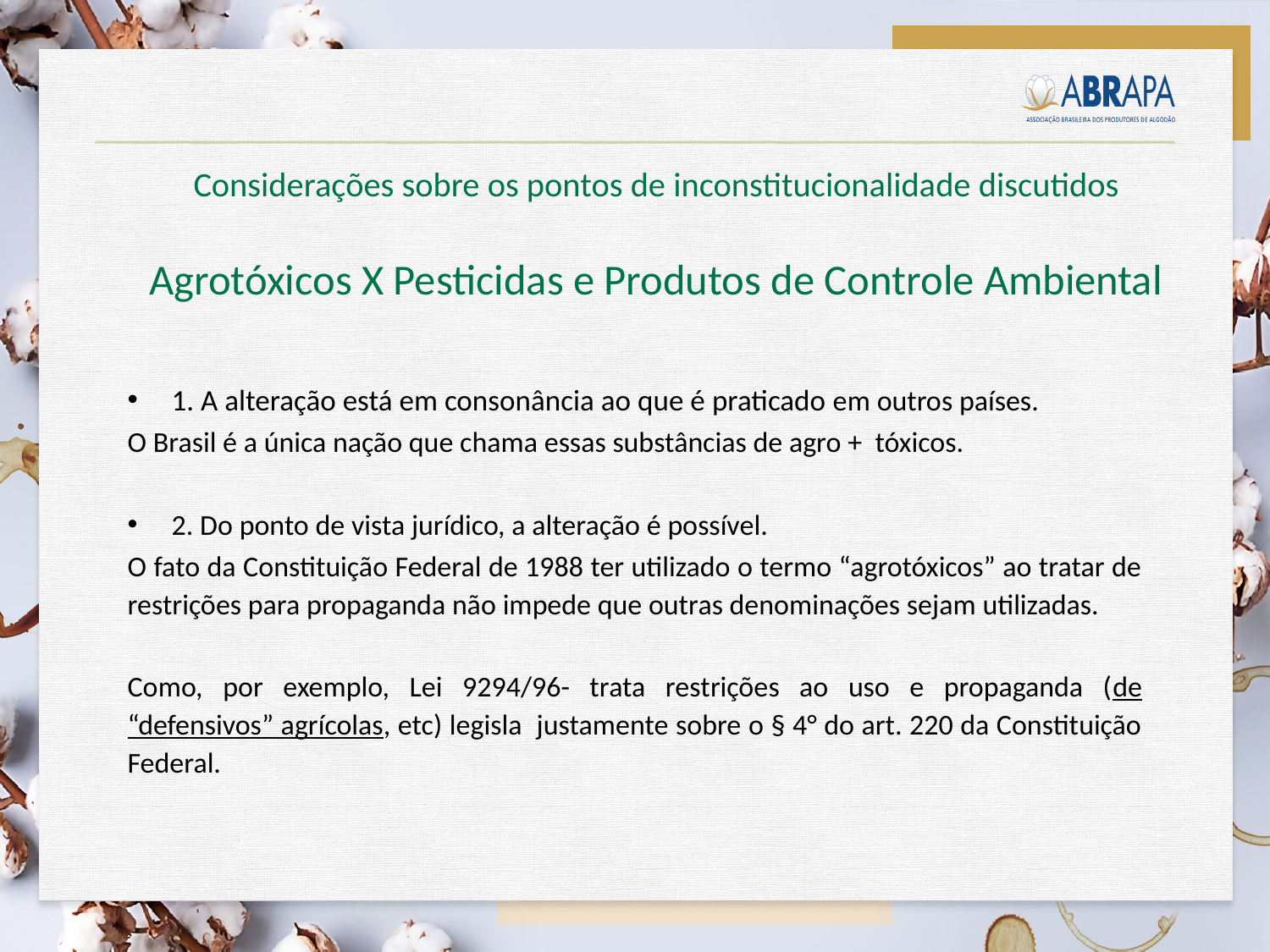

Considerações sobre os pontos de inconstitucionalidade discutidos
Agrotóxicos X Pesticidas e Produtos de Controle Ambiental
1. A alteração está em consonância ao que é praticado em outros países.
O Brasil é a única nação que chama essas substâncias de agro +  tóxicos.

2. Do ponto de vista jurídico, a alteração é possível.
O fato da Constituição Federal de 1988 ter utilizado o termo “agrotóxicos” ao tratar de restrições para propaganda não impede que outras denominações sejam utilizadas.

Como, por exemplo, Lei 9294/96- trata restrições ao uso e propaganda (de “defensivos” agrícolas, etc) legisla  justamente sobre o § 4° do art. 220 da Constituição Federal.